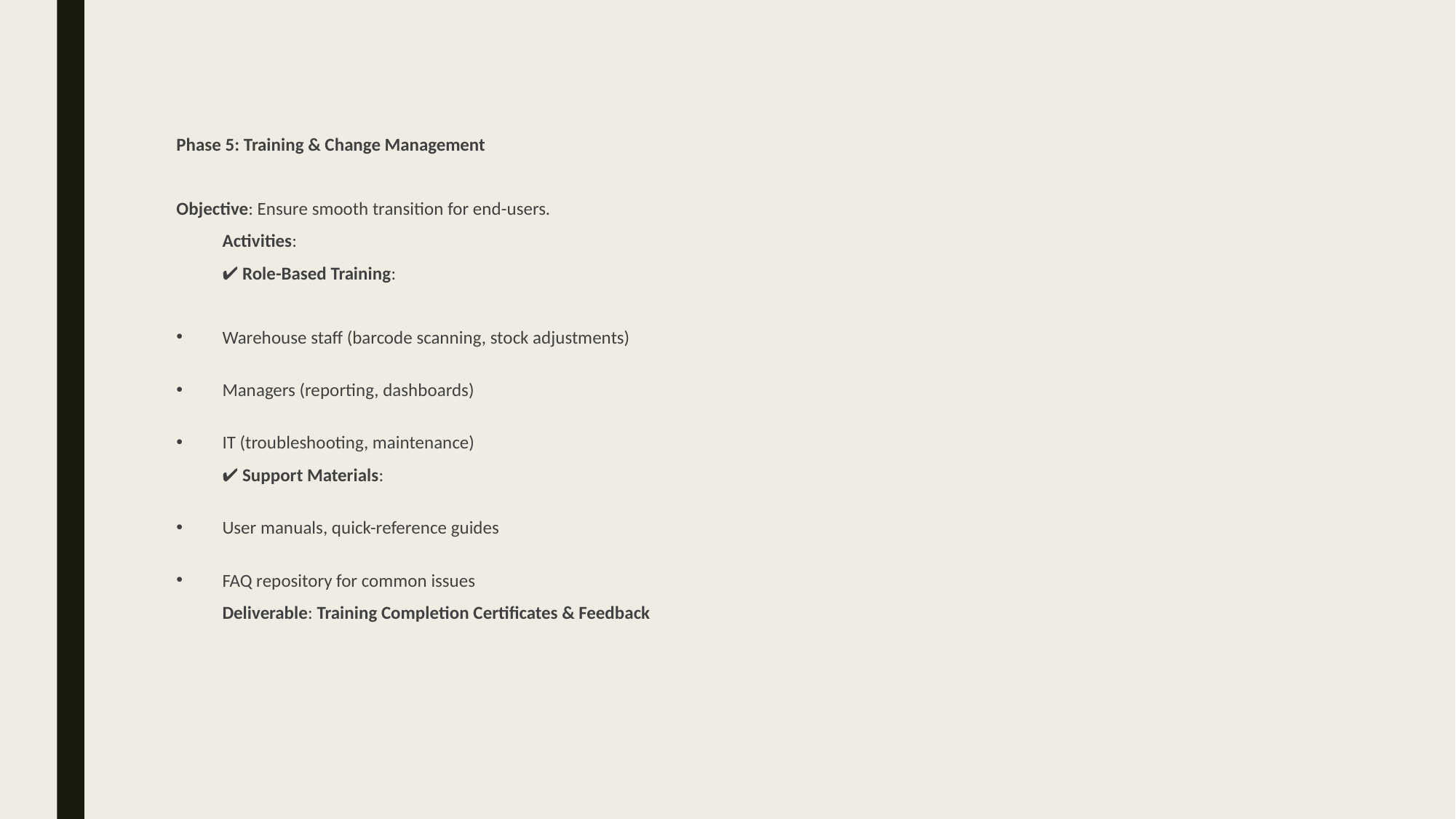

Phase 5: Training & Change Management
Objective: Ensure smooth transition for end-users.
Activities:
✔ Role-Based Training:
Warehouse staff (barcode scanning, stock adjustments)
Managers (reporting, dashboards)
IT (troubleshooting, maintenance)
✔ Support Materials:
User manuals, quick-reference guides
FAQ repository for common issues
Deliverable: Training Completion Certificates & Feedback